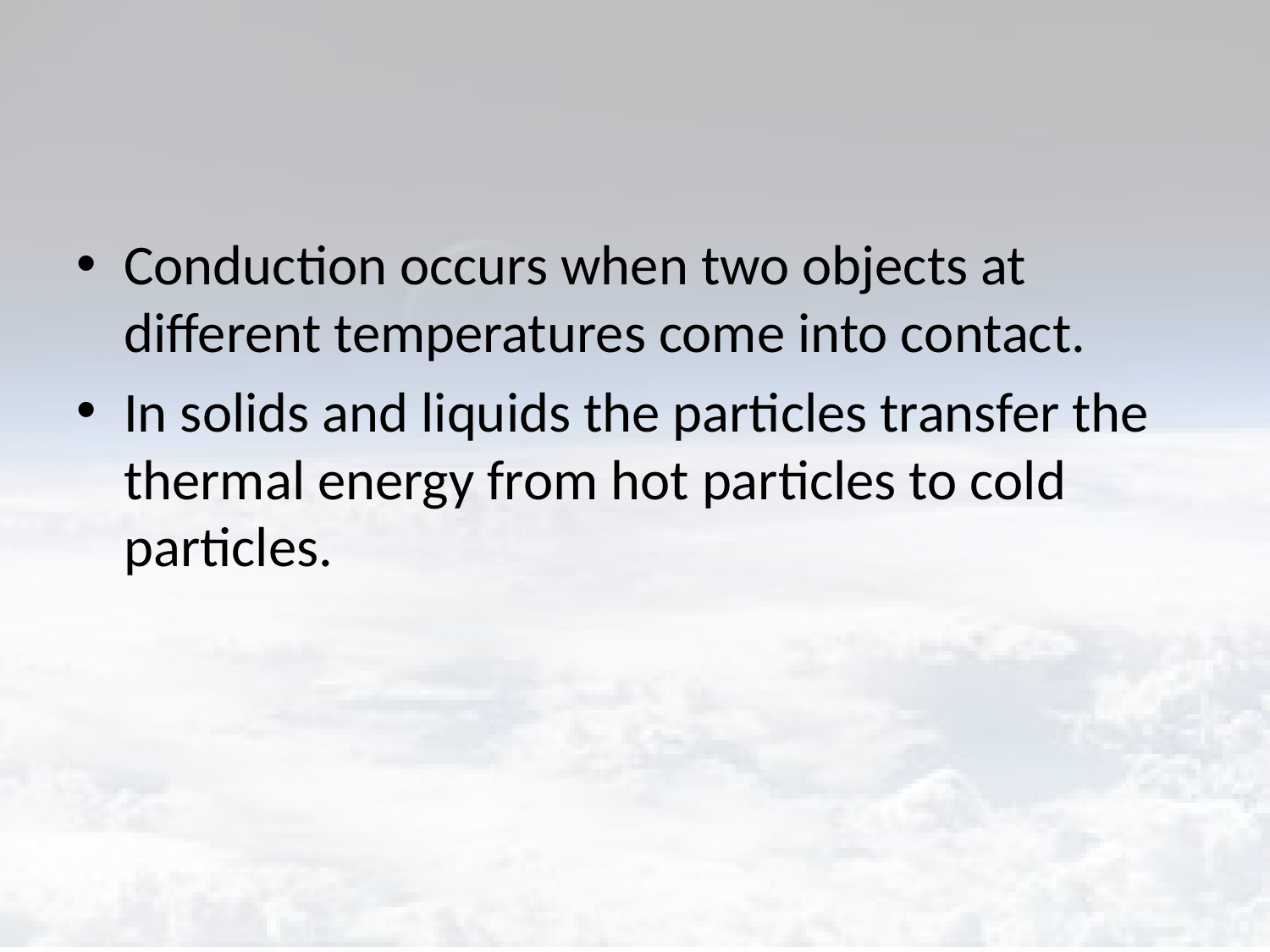

#
Conduction occurs when two objects at different temperatures come into contact.
In solids and liquids the particles transfer the thermal energy from hot particles to cold particles.